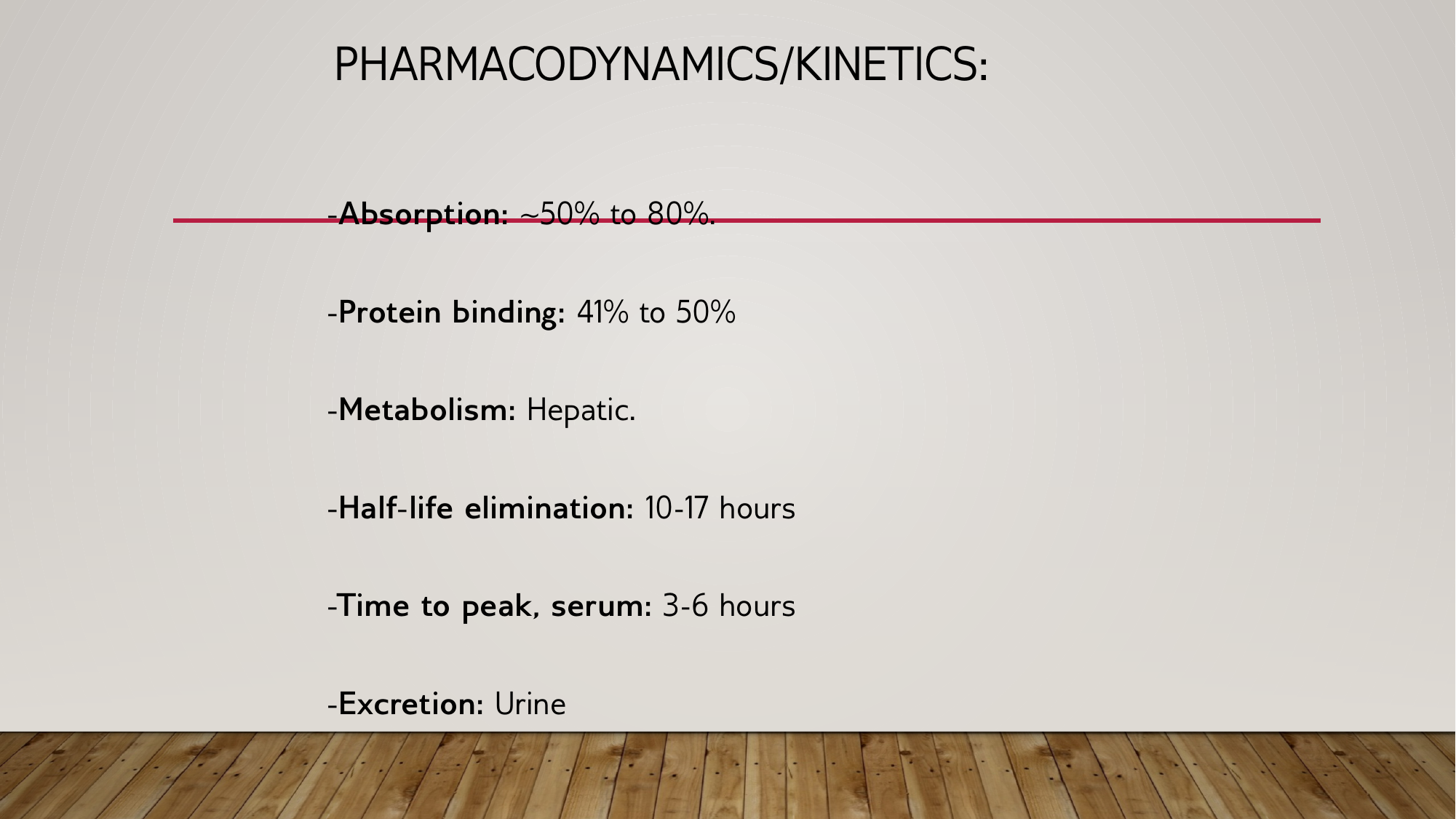

# Pharmacodynamics/Kinetics:
-Absorption: ~50% to 80%.

-Protein binding: 41% to 50%

-Metabolism: Hepatic.

-Half-life elimination: 10-17 hours

-Time to peak, serum: 3-6 hours

-Excretion: Urine